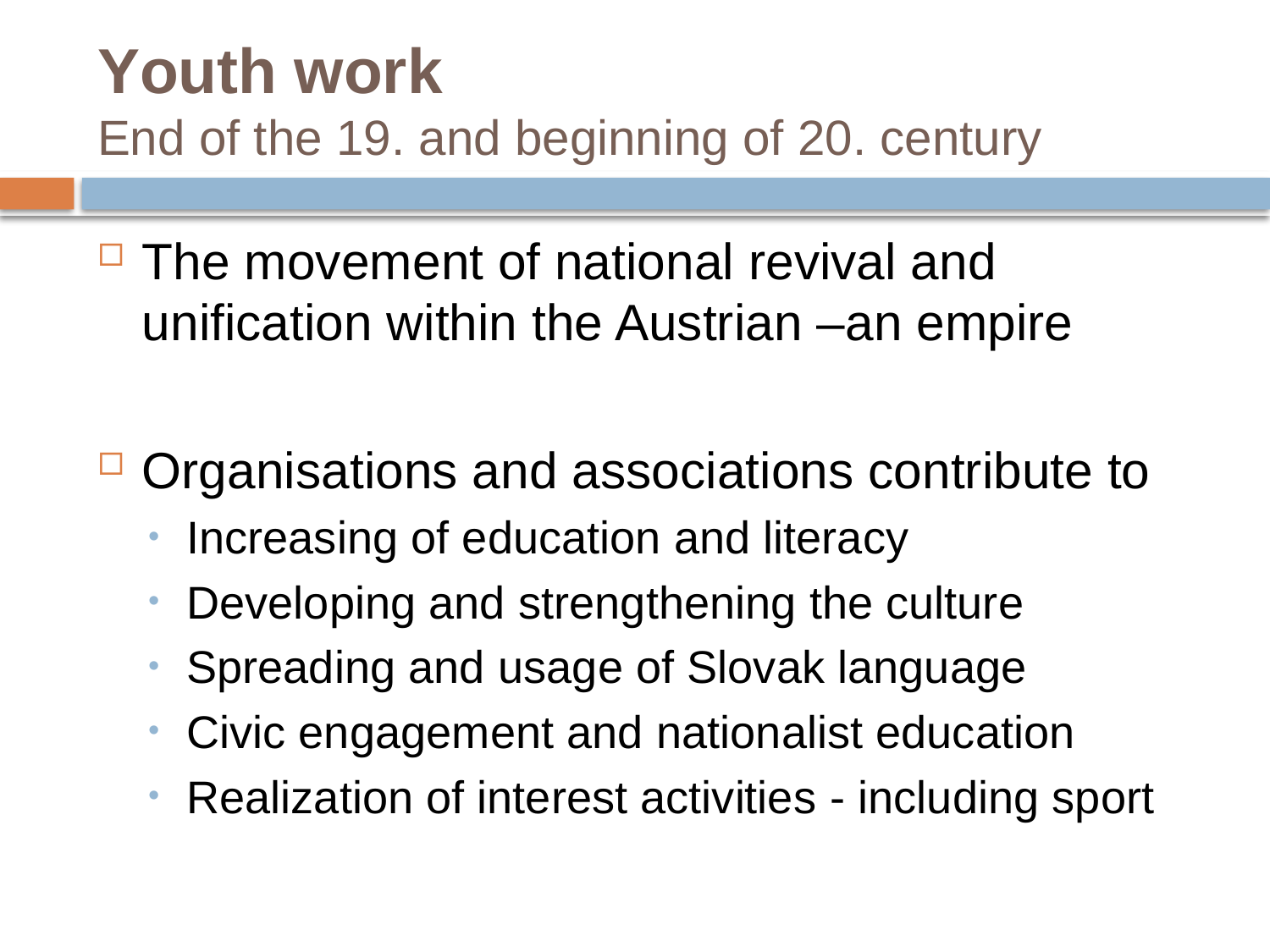

Youth work
End of the 19. and beginning of 20. century
The movement of national revival and unification within the Austrian –an empire

Organisations and associations contribute to
Increasing of education and literacy
Developing and strengthening the culture
Spreading and usage of Slovak language
Civic engagement and nationalist education
Realization of interest activities - including sport